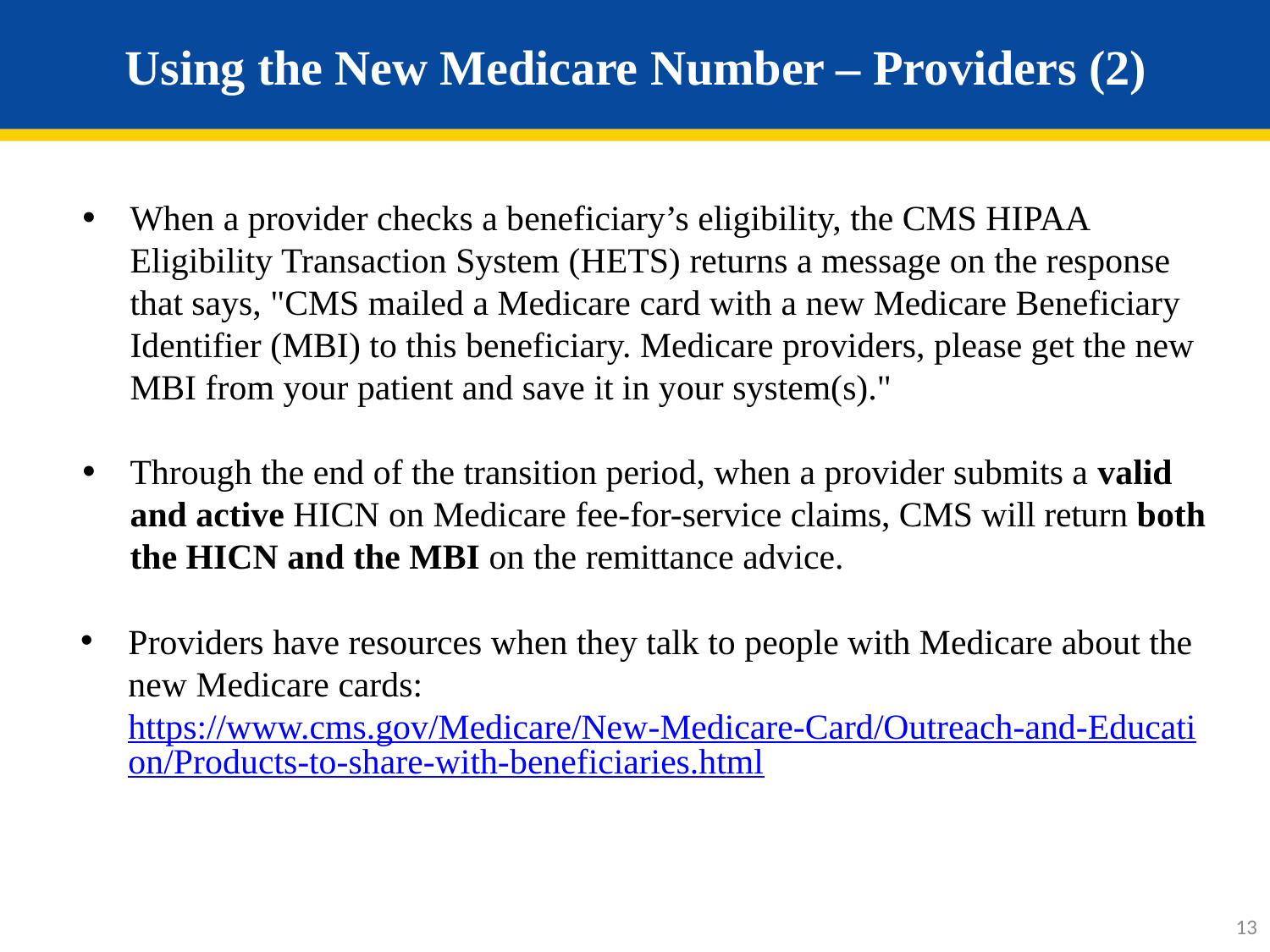

# Using the New Medicare Number – Providers (2)

When a provider checks a beneficiary’s eligibility, the CMS HIPAA Eligibility Transaction System (HETS) returns a message on the response that says, "CMS mailed a Medicare card with a new Medicare Beneficiary Identifier (MBI) to this beneficiary. Medicare providers, please get the new MBI from your patient and save it in your system(s)."

Through the end of the transition period, when a provider submits a valid and active HICN on Medicare fee-for-service claims, CMS will return both the HICN and the MBI on the remittance advice.

Providers have resources when they talk to people with Medicare about the new Medicare cards: https://www.cms.gov/Medicare/New-Medicare-Card/Outreach-and-Education/Products-to-share-with-beneficiaries.html

13